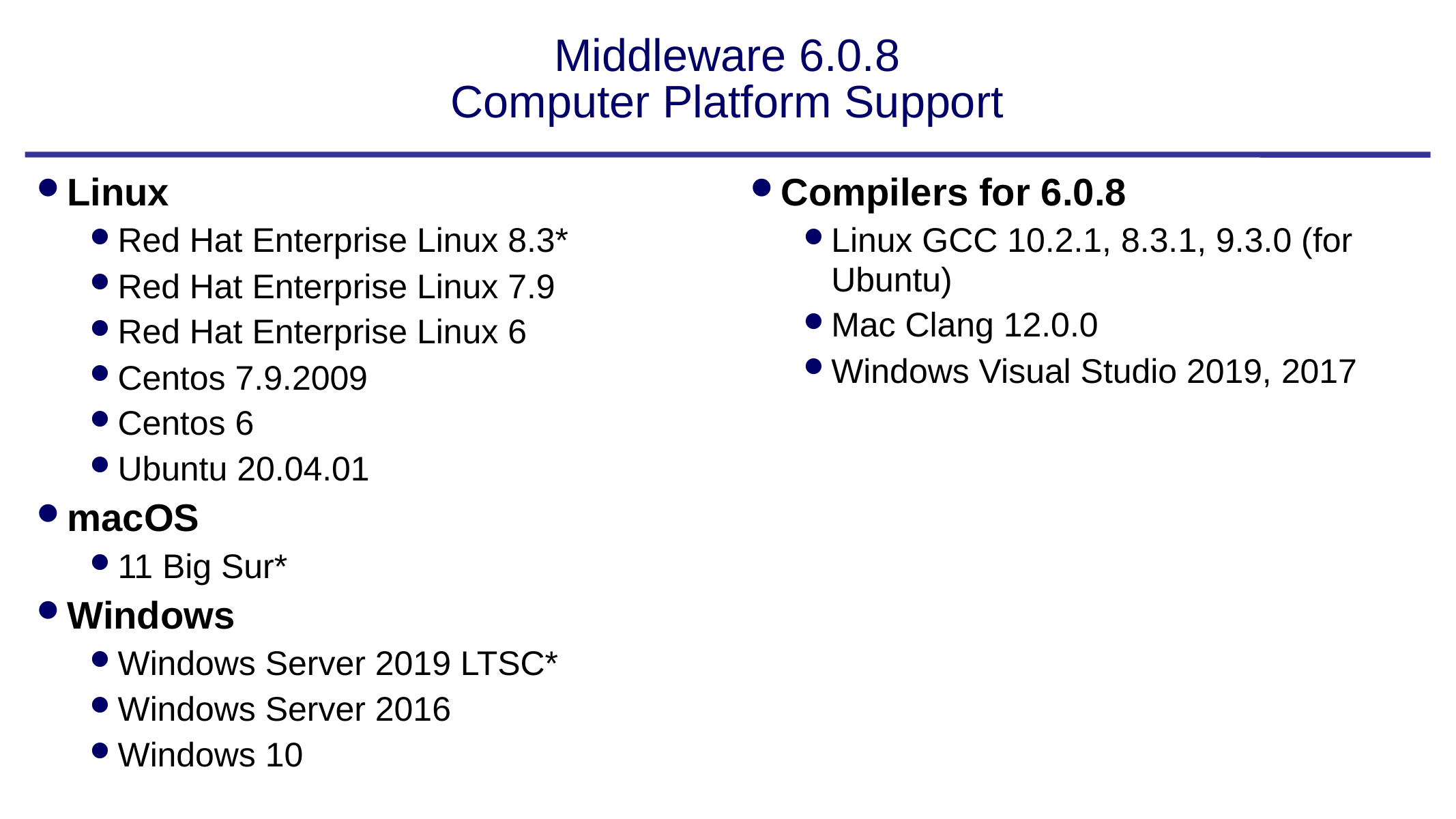

# Middleware 6.0.8 Computer Platform Support
Linux
Red Hat Enterprise Linux 8.3*
Red Hat Enterprise Linux 7.9
Red Hat Enterprise Linux 6
Centos 7.9.2009
Centos 6
Ubuntu 20.04.01
macOS
11 Big Sur*
Windows
Windows Server 2019 LTSC*
Windows Server 2016
Windows 10
Compilers for 6.0.8
Linux GCC 10.2.1, 8.3.1, 9.3.0 (for Ubuntu)
Mac Clang 12.0.0
Windows Visual Studio 2019, 2017